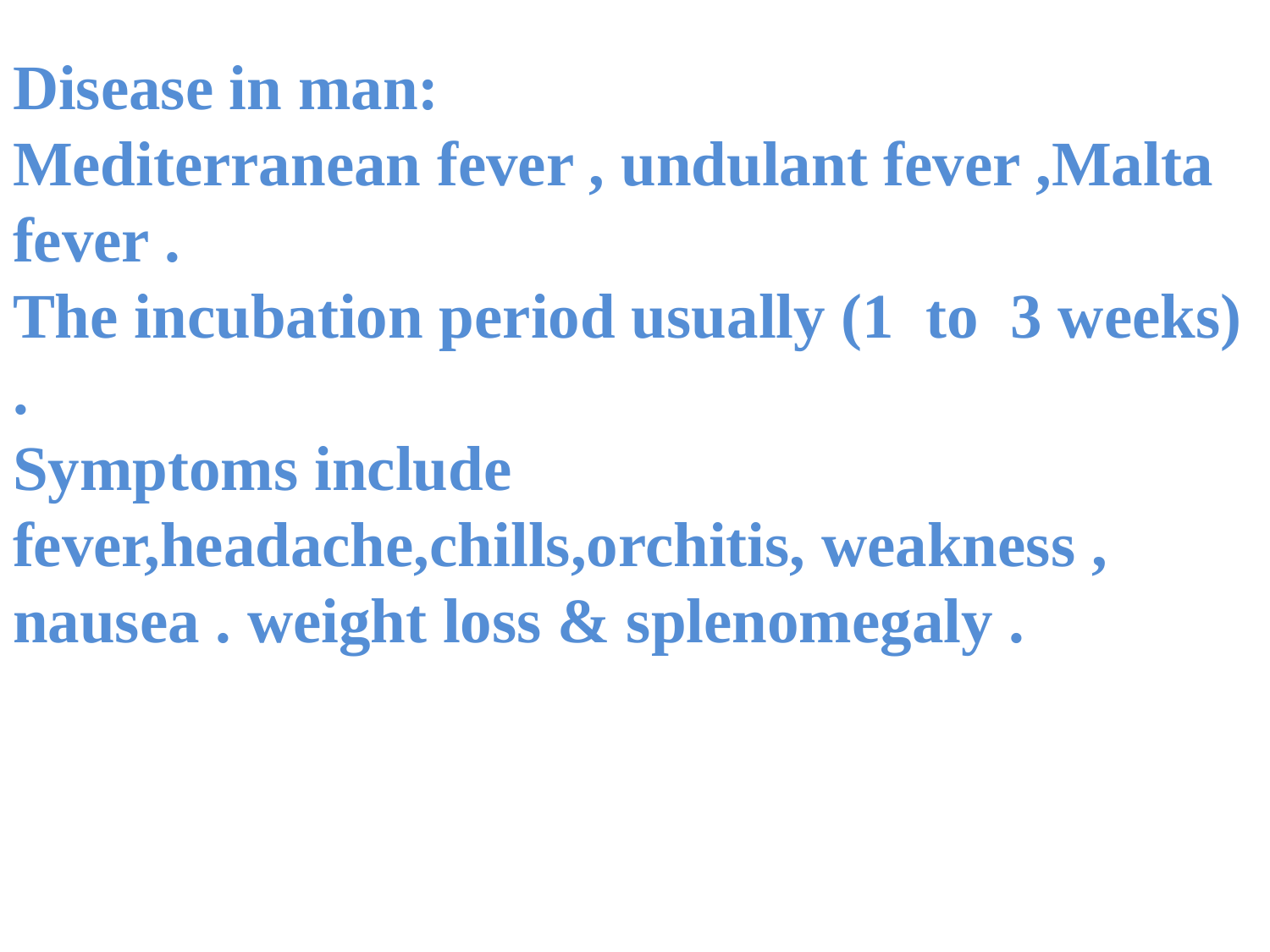

Disease in man:
Mediterranean fever , undulant fever ,Malta fever .
The incubation period usually (1  to  3 weeks) .
Symptoms include fever,headache,chills,orchitis, weakness , nausea . weight loss & splenomegaly .